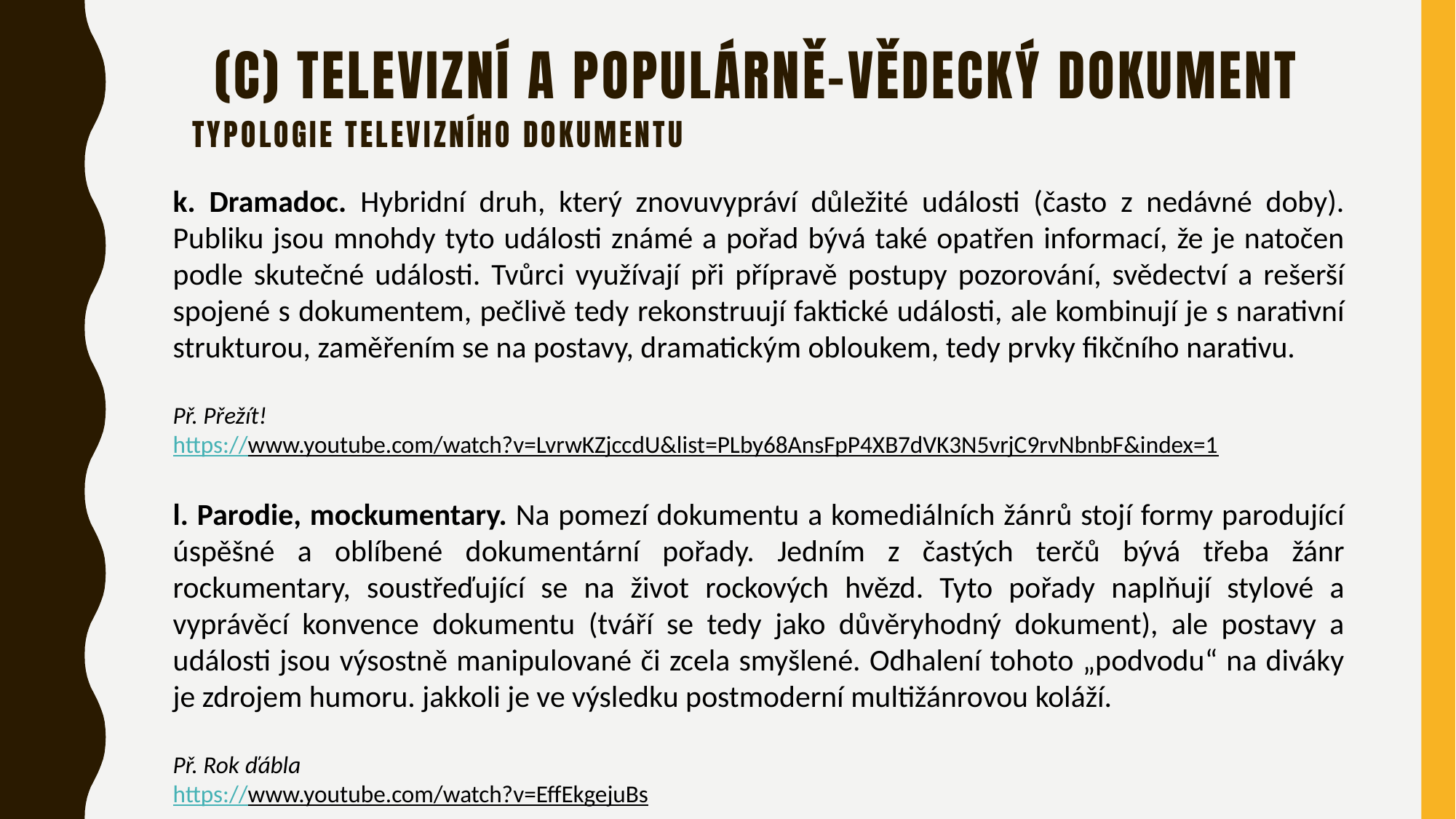

# (c) Televizní a populárně-vědecký dokument

Typologie televizního dokumentu
k. Dramadoc. Hybridní druh, který znovuvypráví důležité události (často z nedávné doby). Publiku jsou mnohdy tyto události známé a pořad bývá také opatřen informací, že je natočen podle skutečné události. Tvůrci využívají při přípravě postupy pozorování, svědectví a rešerší spojené s dokumentem, pečlivě tedy rekonstruují faktické události, ale kombinují je s narativní strukturou, zaměřením se na postavy, dramatickým obloukem, tedy prvky fikčního narativu.

Př. Přežít!
https://www.youtube.com/watch?v=LvrwKZjccdU&list=PLby68AnsFpP4XB7dVK3N5vrjC9rvNbnbF&index=1

l. Parodie, mockumentary. Na pomezí dokumentu a komediálních žánrů stojí formy parodující úspěšné a oblíbené dokumentární pořady. Jedním z častých terčů bývá třeba žánr rockumentary, soustřeďující se na život rockových hvězd. Tyto pořady naplňují stylové a vyprávěcí konvence dokumentu (tváří se tedy jako důvěryhodný dokument), ale postavy a události jsou výsostně manipulované či zcela smyšlené. Odhalení tohoto „podvodu“ na diváky je zdrojem humoru. jakkoli je ve výsledku postmoderní multižánrovou koláží.

Př. Rok ďábla
https://www.youtube.com/watch?v=EffEkgejuBs